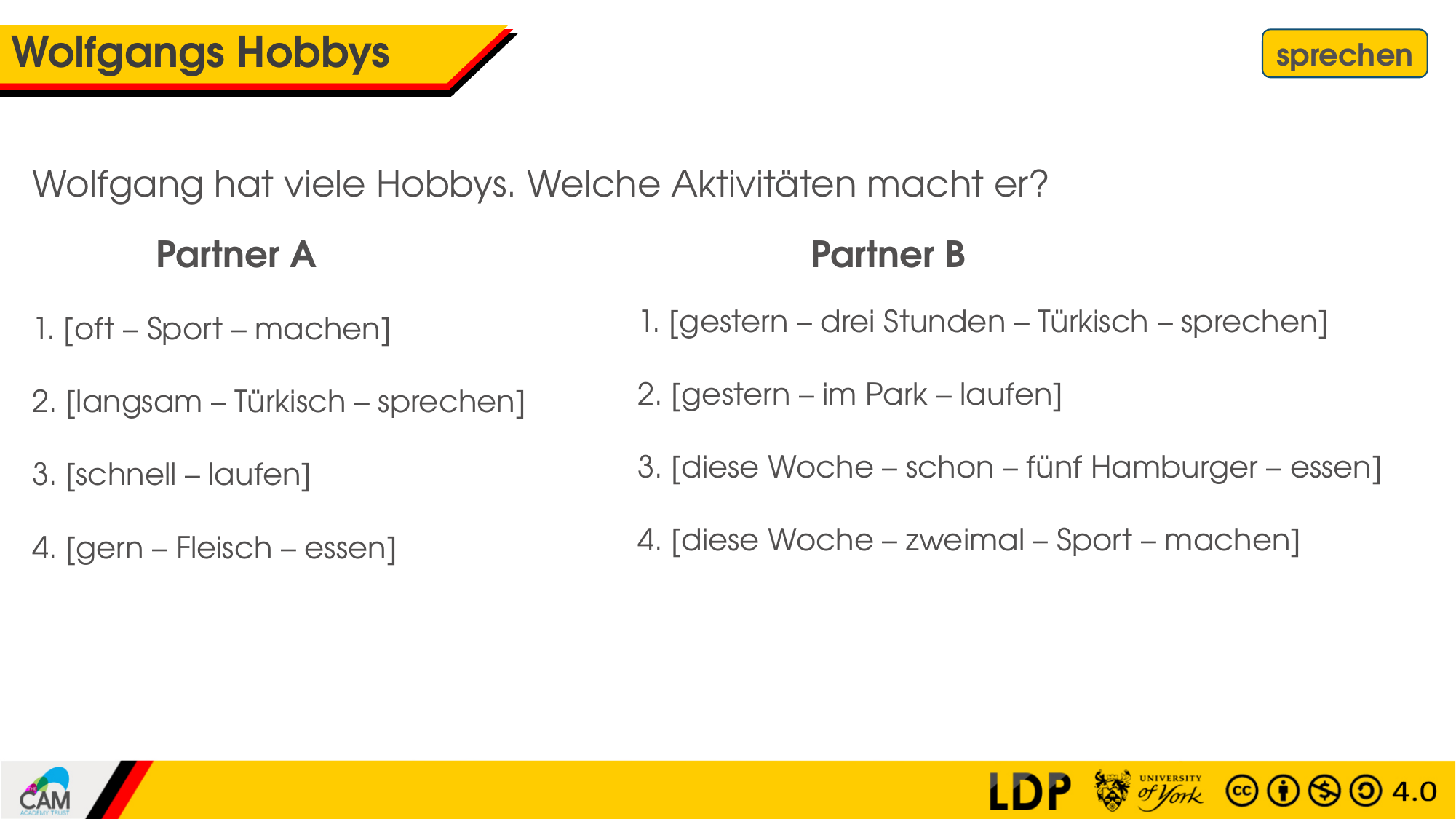

# Wolfgangs Hobbys
sprechen
Wolfgang hat viele Hobbys. Welche Aktivitäten macht er?
	Partner A					Partner B
1. [gestern – drei Stunden – Türkisch – sprechen]
2. [gestern – im Park – laufen]
3. [diese Woche – schon – fünf Hamburger – essen]
4. [diese Woche – zweimal – Sport – machen]

1. [oft – Sport – machen]
2. [langsam – Türkisch – sprechen]
3. [schnell – laufen]
4. [gern – Fleisch – essen]